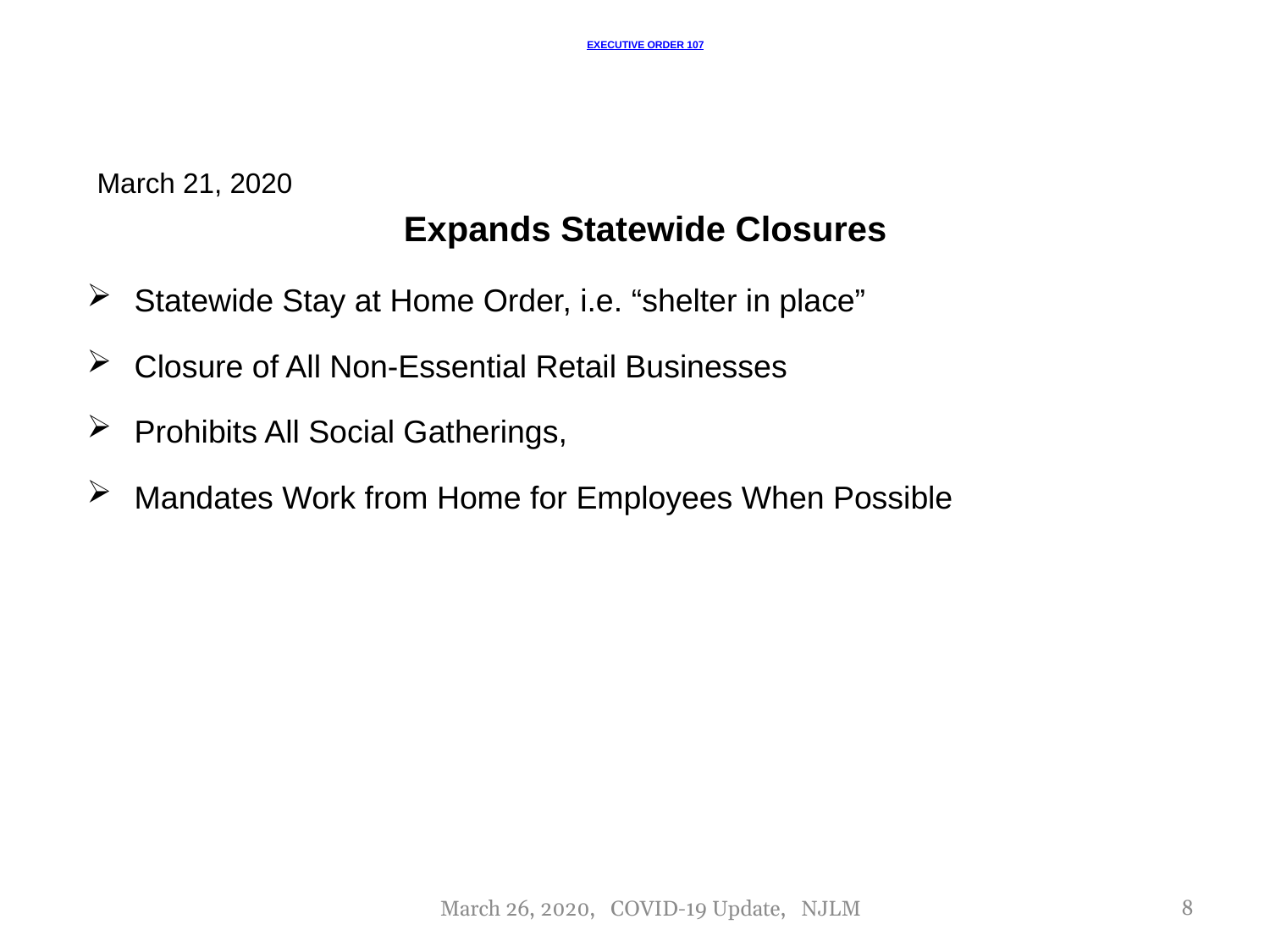

# Executive order 107
March 21, 2020
Expands Statewide Closures

Statewide Stay at Home Order, i.e. “shelter in place”
Closure of All Non-Essential Retail Businesses
Prohibits All Social Gatherings,
Mandates Work from Home for Employees When Possible

March 26, 2020,   COVID-19 Update,   NJLM
8